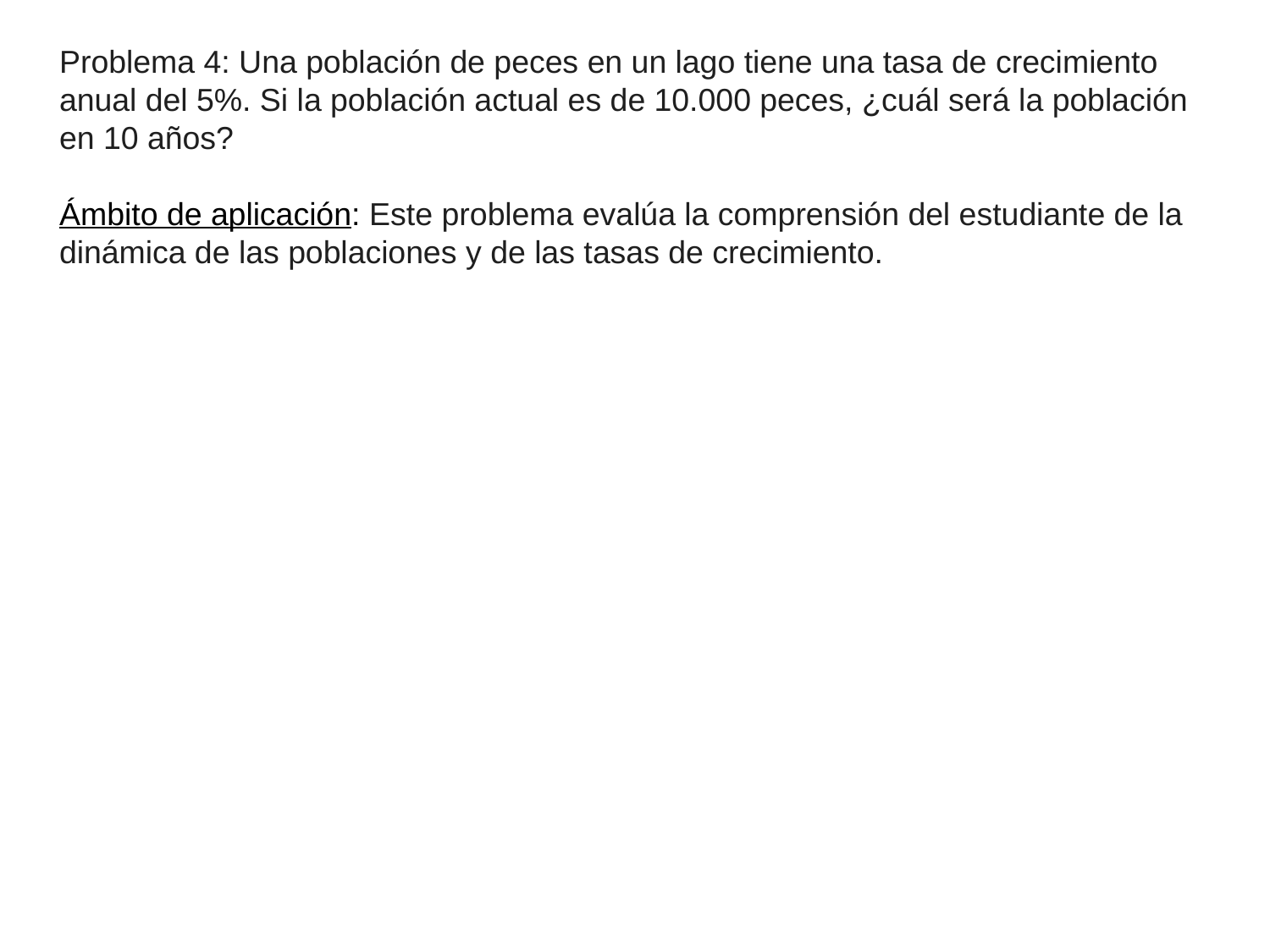

Problema 4: Una población de peces en un lago tiene una tasa de crecimiento anual del 5%. Si la población actual es de 10.000 peces, ¿cuál será la población en 10 años?

Ámbito de aplicación: Este problema evalúa la comprensión del estudiante de la dinámica de las poblaciones y de las tasas de crecimiento.